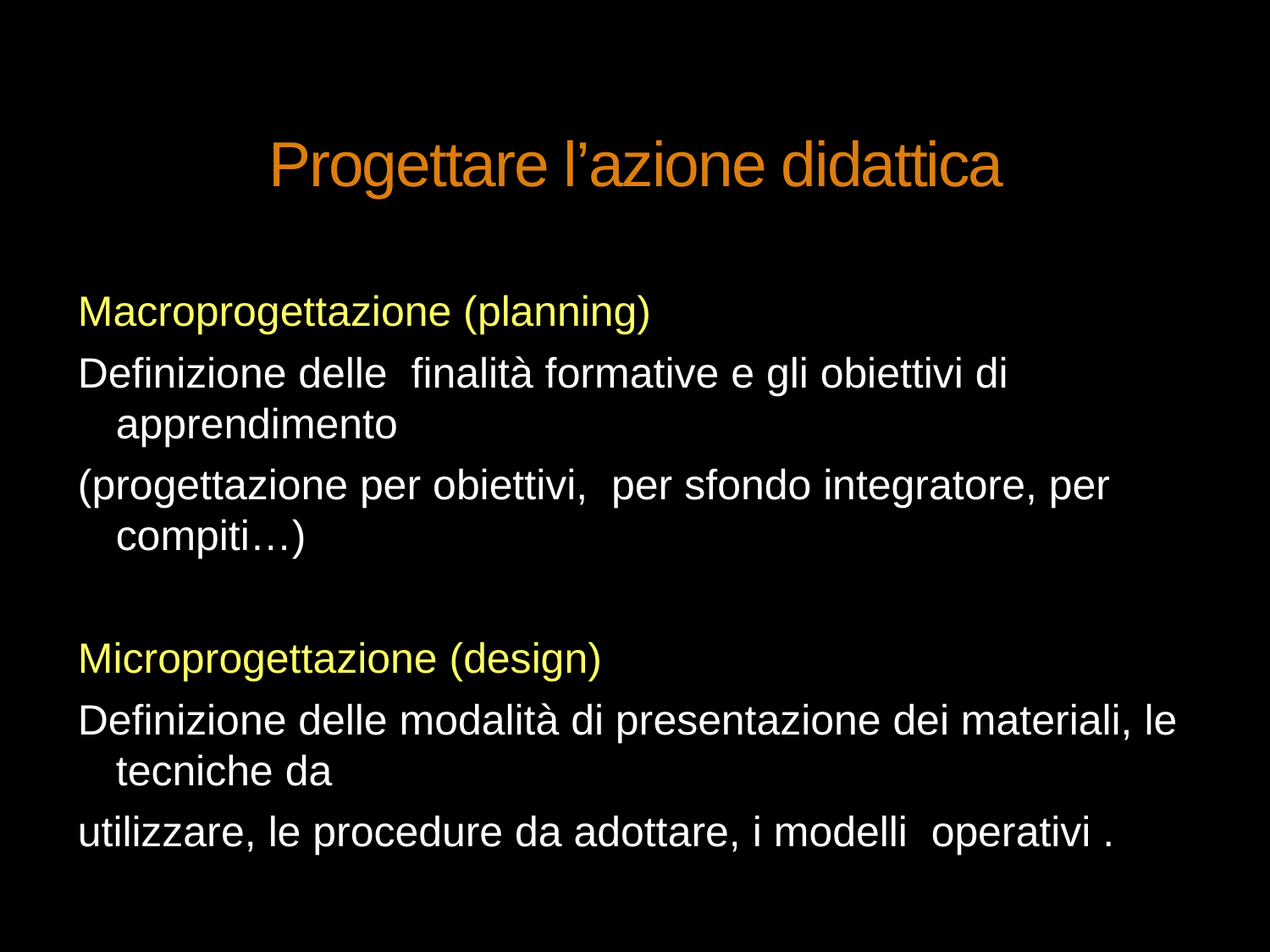

# Progettare l’azione didattica

Macroprogettazione (planning)
Definizione delle  finalità formative e gli obiettivi di apprendimento
(progettazione per obiettivi,  per sfondo integratore, per compiti…)

Microprogettazione (design)
Definizione delle modalità di presentazione dei materiali, le tecniche da
utilizzare, le procedure da adottare, i modelli  operativi .